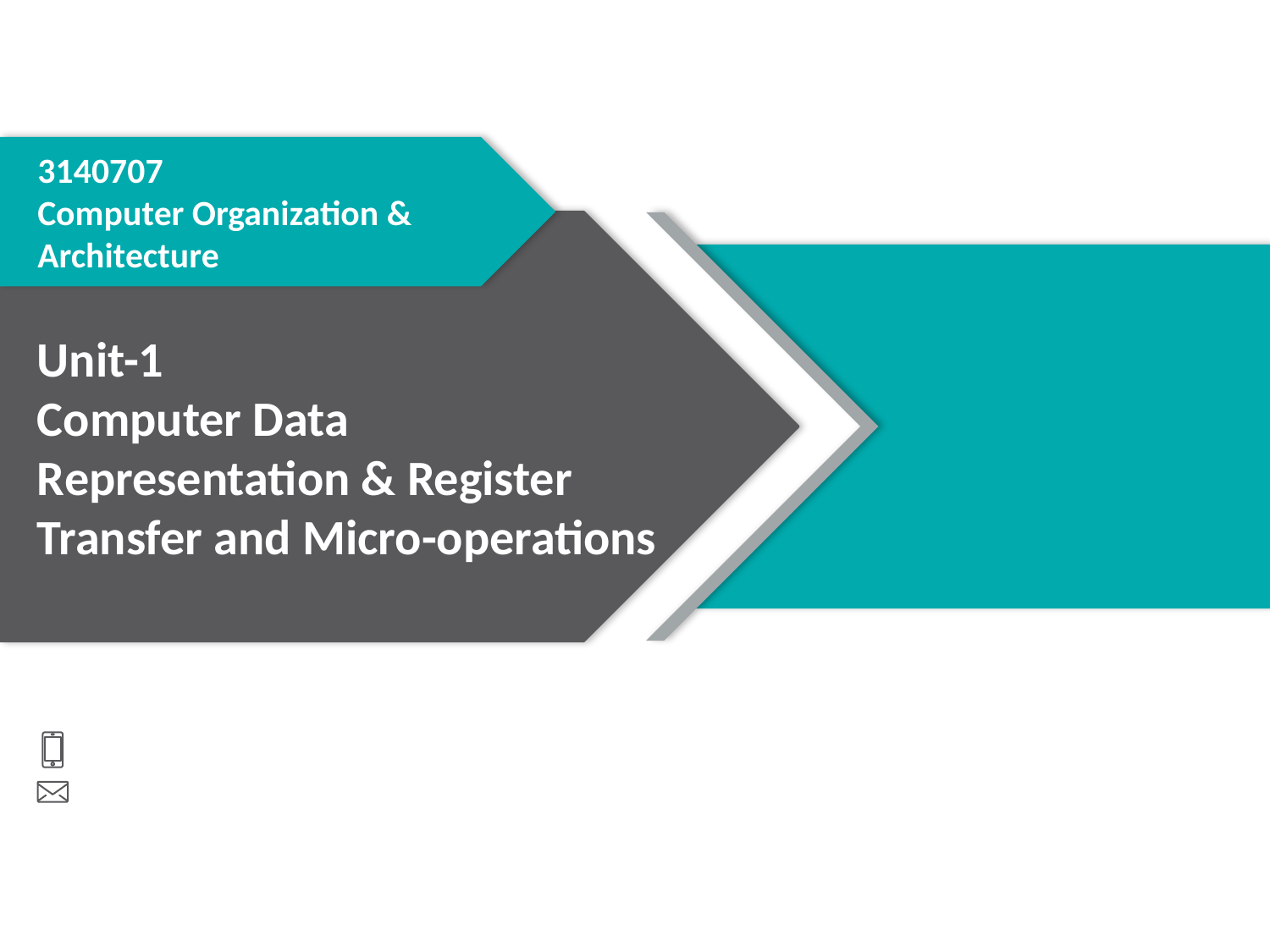

3140707
Computer Organization & Architecture

Unit-1
Computer Data Representation & Register Transfer and Micro-operations